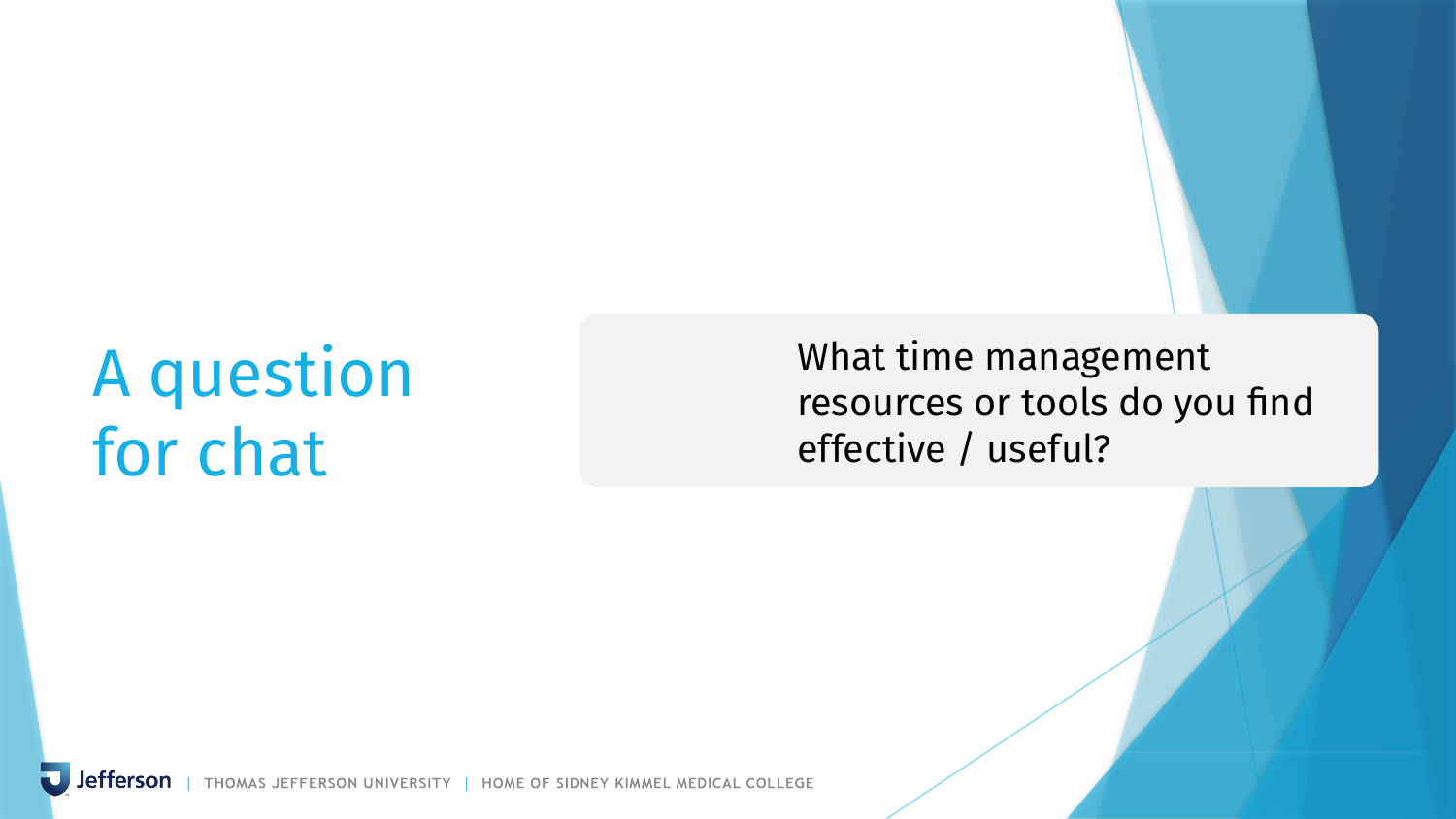

What time management resources or tools do you find effective / useful?
# A question for chat